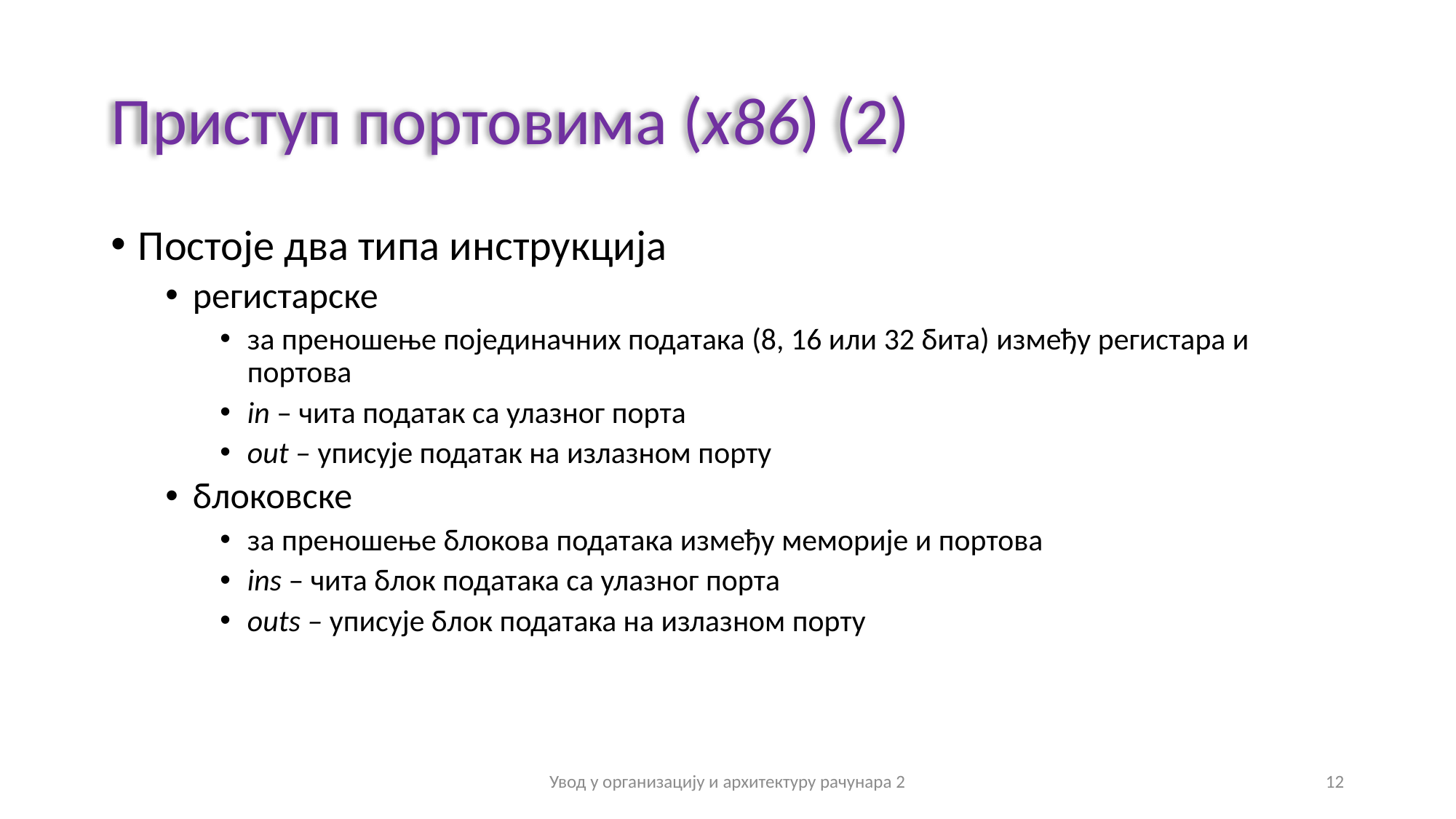

# Приступ портовима (x86) (2)
Постоје два типа инструкција
регистарске
за преношење појединачних података (8, 16 или 32 бита) између регистара и портова
in – чита податак са улазног порта
out – уписује податак на излазном порту
блоковске
за преношење блокова података између меморије и портова
ins – чита блок података са улазног порта
outs – уписује блок података на излазном порту
Увод у организацију и архитектуру рачунара 2
12